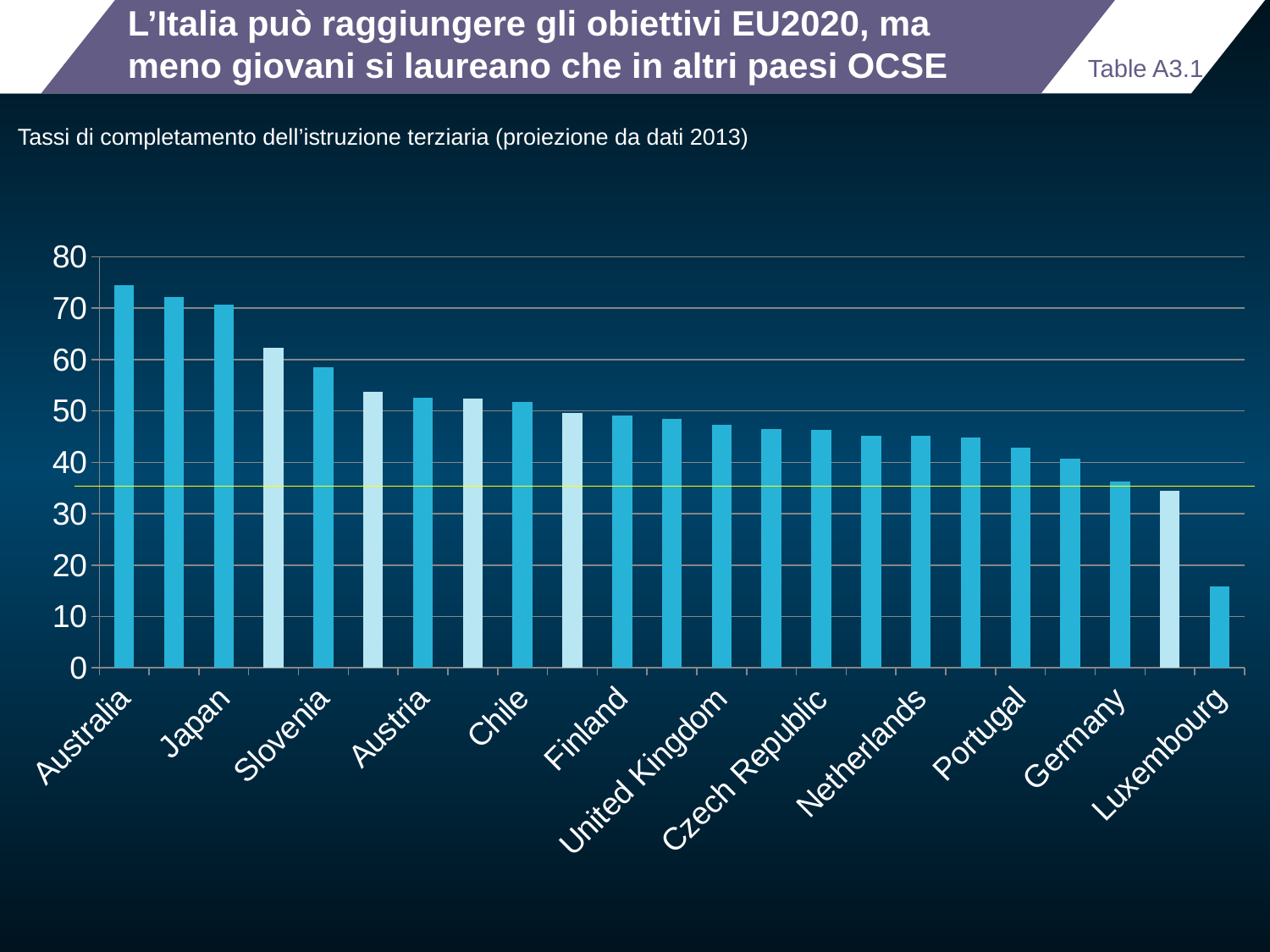

# L’Italia può raggiungere gli obiettivi EU2020, ma meno giovani si laureano che in altri paesi OCSE
Table A3.1
Tassi di completamento dell’istruzione terziaria (proiezione da dati 2013)

### Chart

| Category | Series 1 |
|---|---|
| Australia | 74.462167891469 |
| New Zealand | 72.172148283175 |
| Japan | 70.763915857605 |
| Denmark | 62.354659875288 |
| Slovenia | 58.492858977984 |
| United States | 53.795377939422 |
| Austria | 52.658792766759 |
| Spain | 52.402200563677 |
| Chile | 51.733434644692 |
| OECD average | 49.621668109953816 |
| Finland | 49.09567625292 |
| Switzerland | 48.462260828696 |
| United Kingdom | 47.232703220589 |
| Turkey | 46.521270498525 |
| Czech Republic | 46.3024869973 |
| Slovak Republic | 45.177300867485 |
| Netherlands | 45.117855992166 |
| Norway | 44.786990731933 |
| Portugal | 42.903727500891 |
| Sweden | 40.712317662286 |
| Germany | 36.214323789581 |
| Italy | 34.498484680935 |
| Luxembourg | 15.815742595606 |